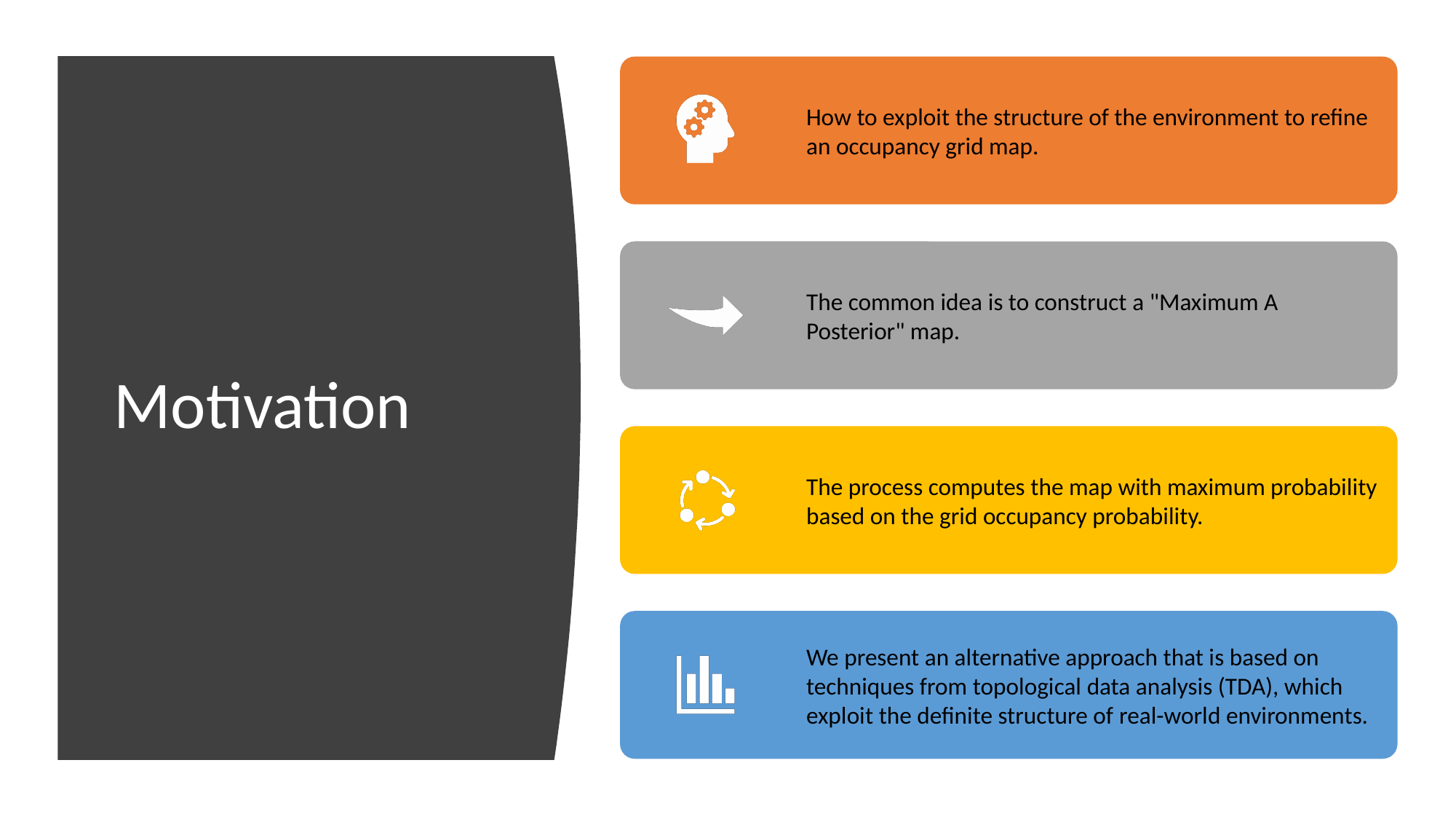

How to exploit the structure of the environment to refine an occupancy grid map.
The common idea is to construct a "Maximum A Posterior" map.
The process computes the map with maximum probability based on the grid occupancy probability.
We present an alternative approach that is based on techniques from topological data analysis (TDA), which exploit the definite structure of real-world environments.

# Motivation